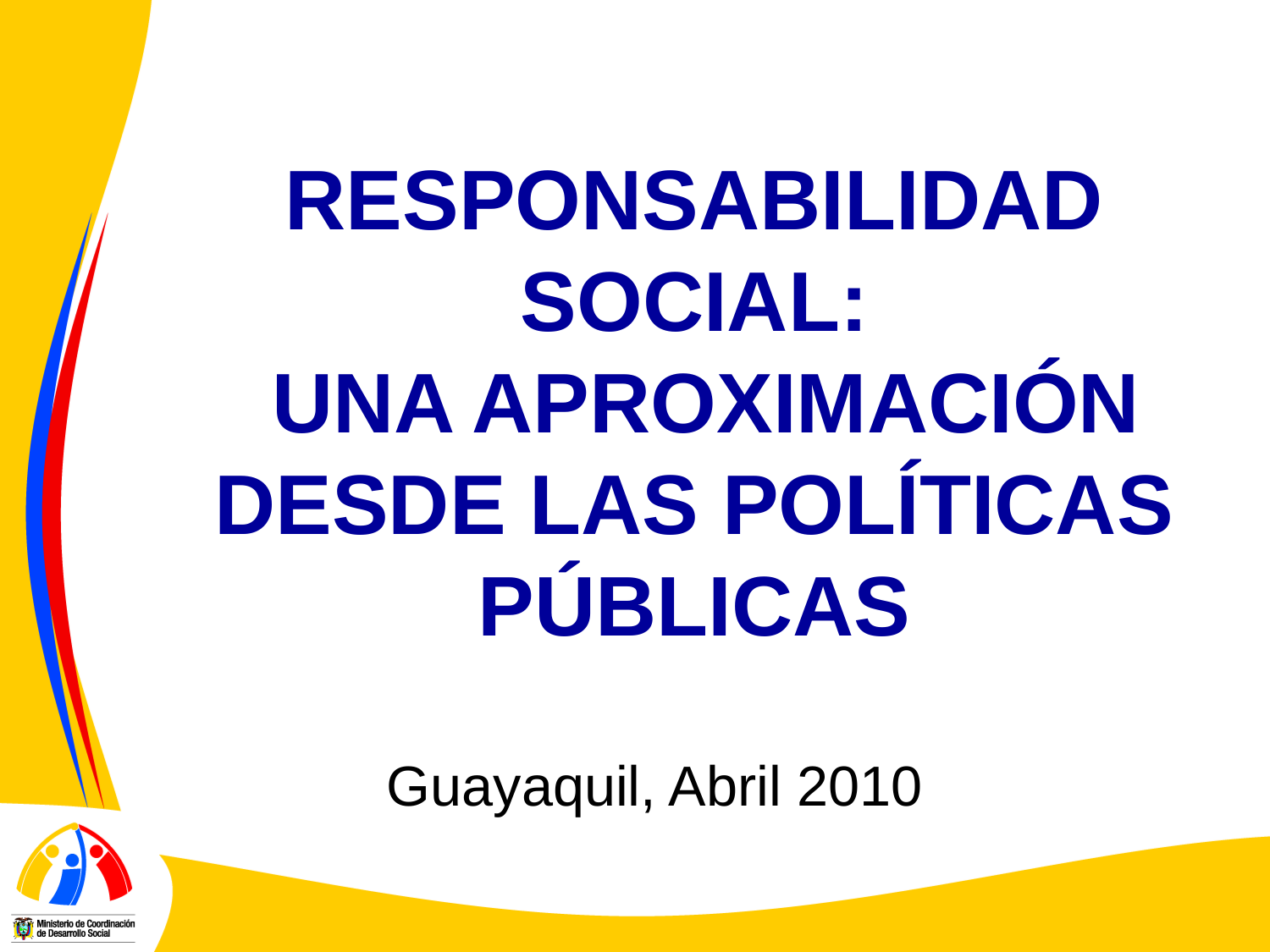

RESPONSABILIDAD SOCIAL:
 UNA APROXIMACIÓN DESDE LAS POLÍTICAS PÚBLICAS
Guayaquil, Abril 2010